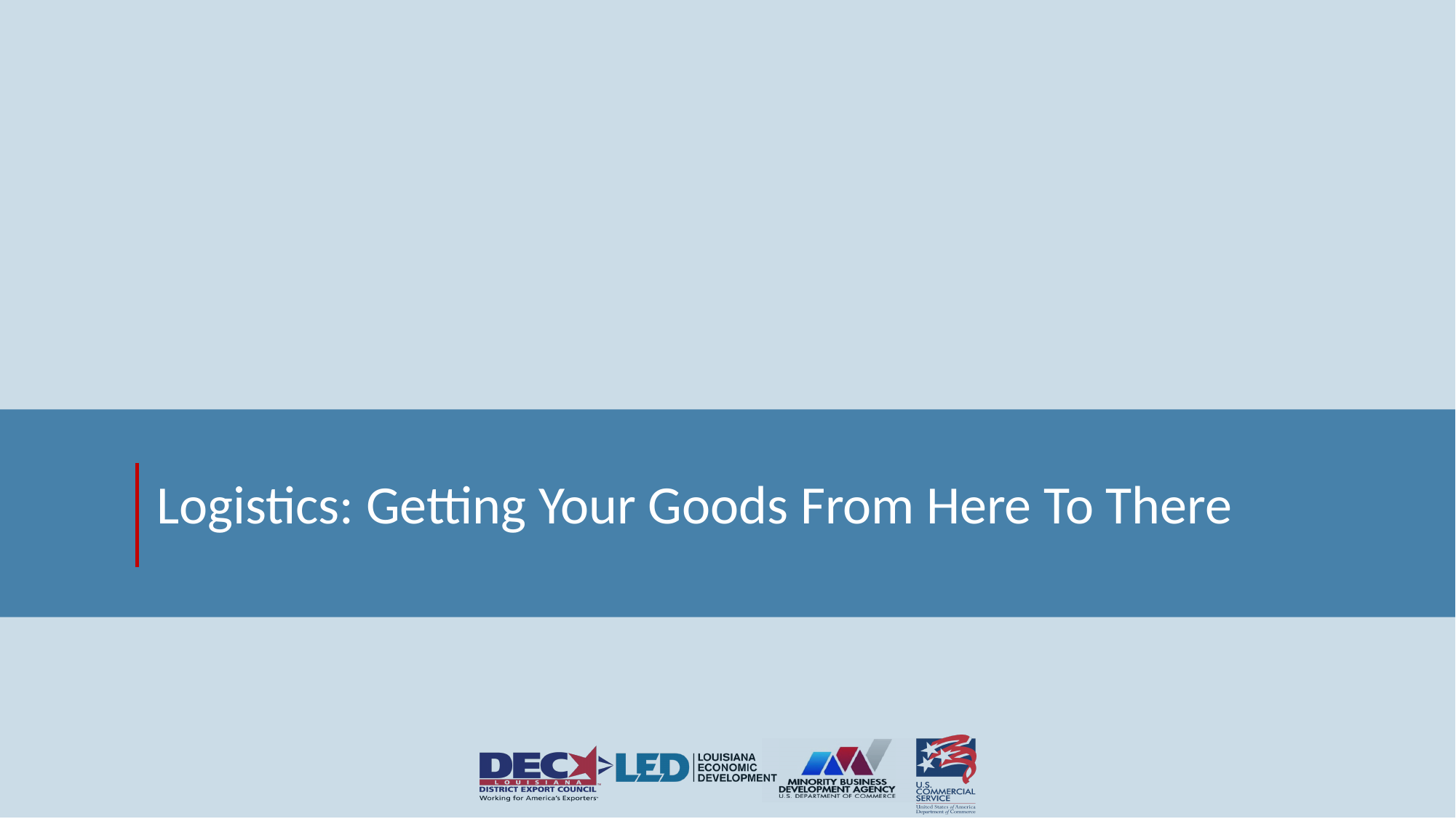

Logistics: Getting Your Goods From Here To There